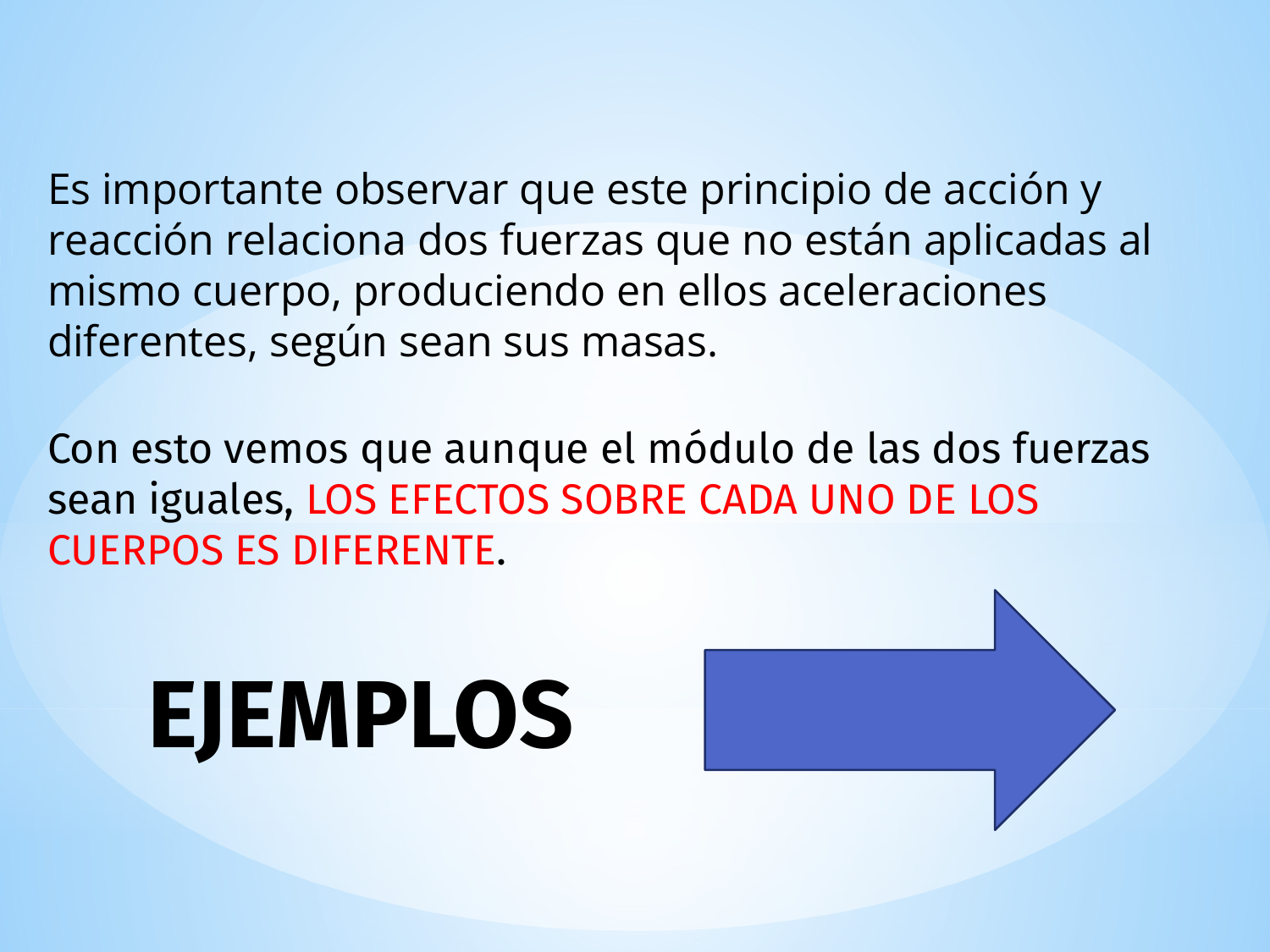

Es importante observar que este principio de acción y reacción relaciona dos fuerzas que no están aplicadas al mismo cuerpo, produciendo en ellos aceleraciones diferentes, según sean sus masas.
Con esto vemos que aunque el módulo de las dos fuerzas sean iguales, LOS EFECTOS SOBRE CADA UNO DE LOS CUERPOS ES DIFERENTE.

EJEMPLOS